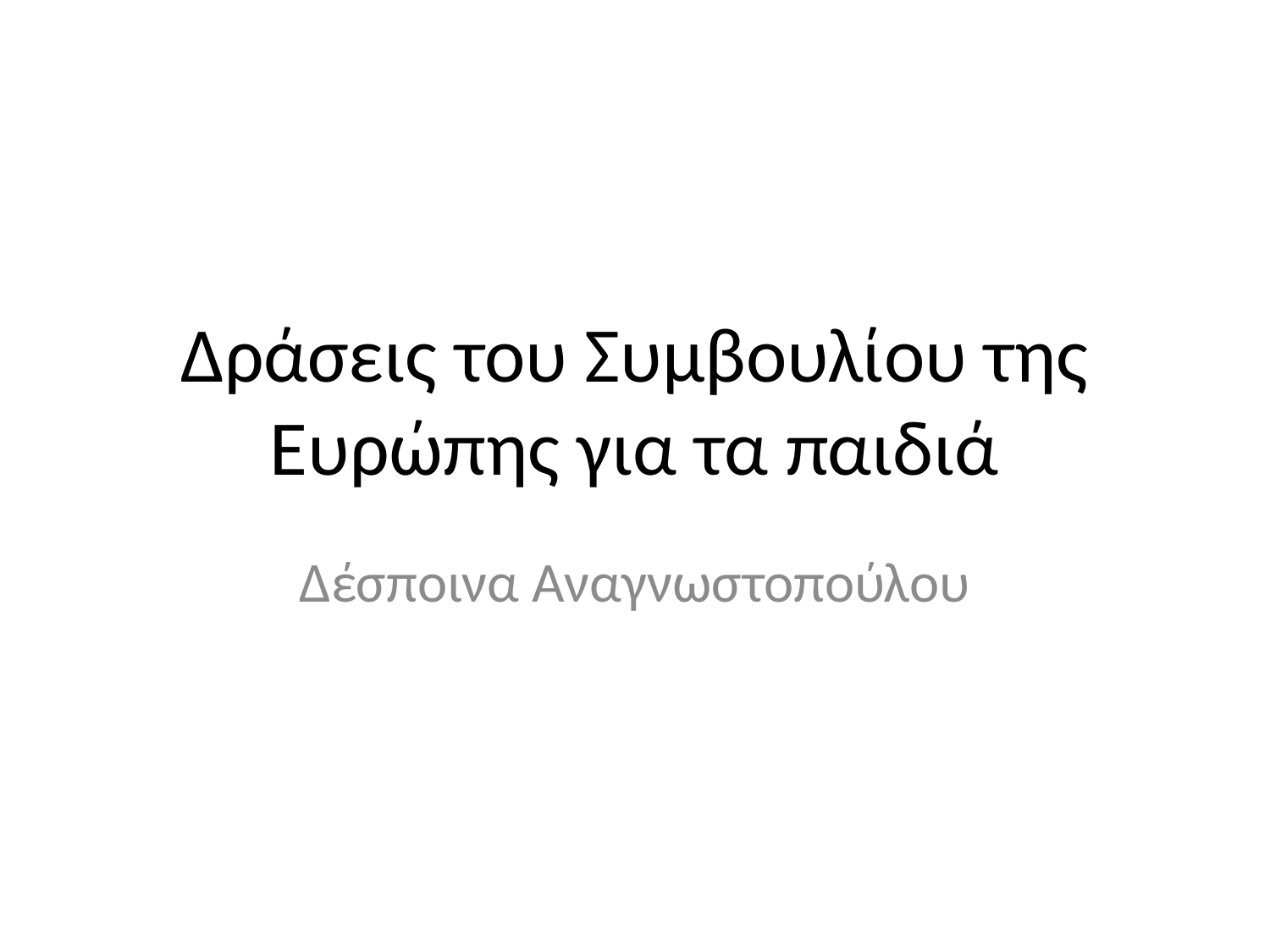

# Δράσεις του Συμβουλίου της Ευρώπης για τα παιδιά
Δέσποινα Αναγνωστοπούλου